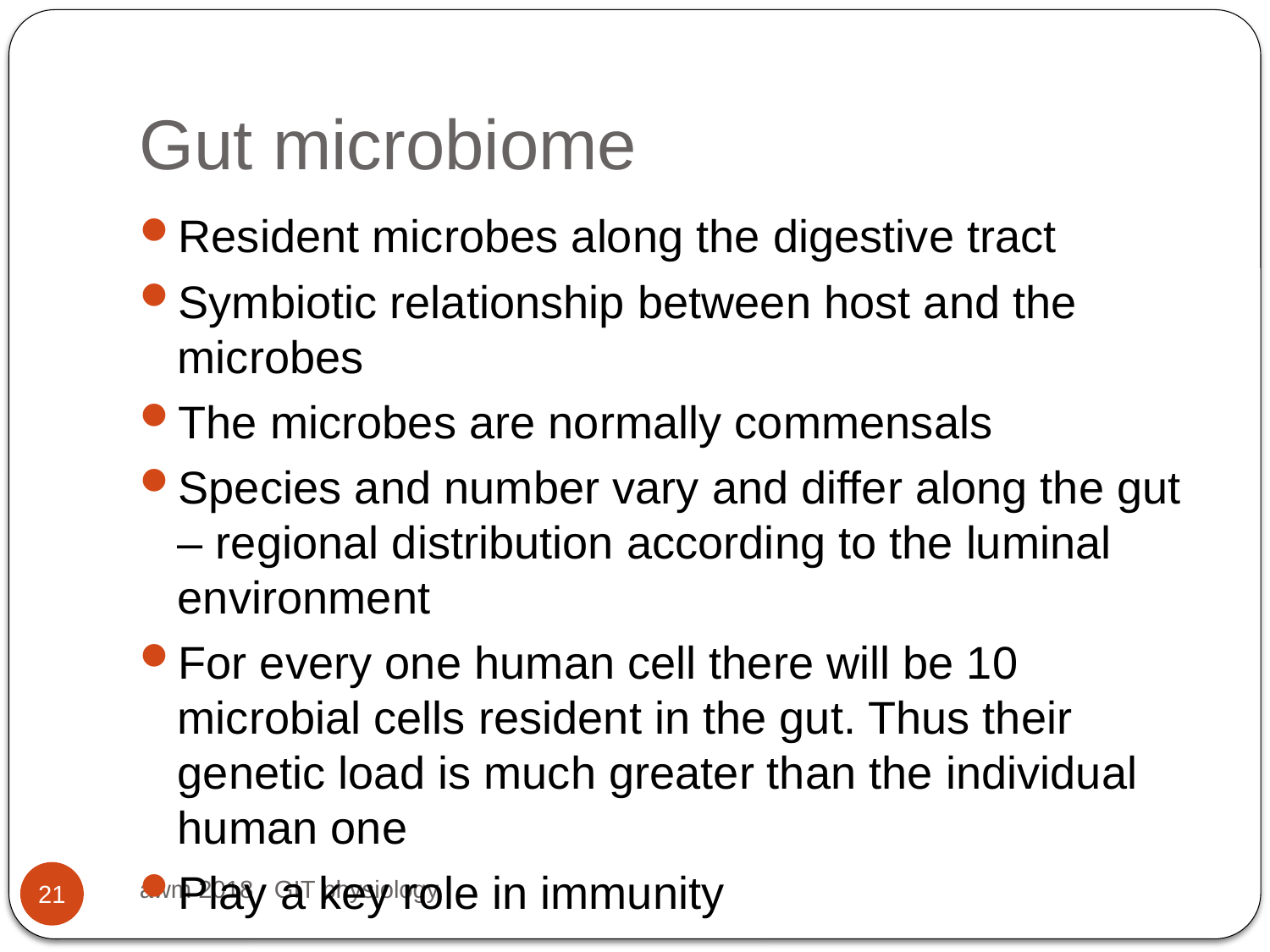

# Gut microbiome
Resident microbes along the digestive tract
Symbiotic relationship between host and the microbes
The microbes are normally commensals
Species and number vary and differ along the gut – regional distribution according to the luminal environment
For every one human cell there will be 10 microbial cells resident in the gut. Thus their genetic load is much greater than the individual human one
Play a key role in immunity

awm 2018   GIT physiology
21